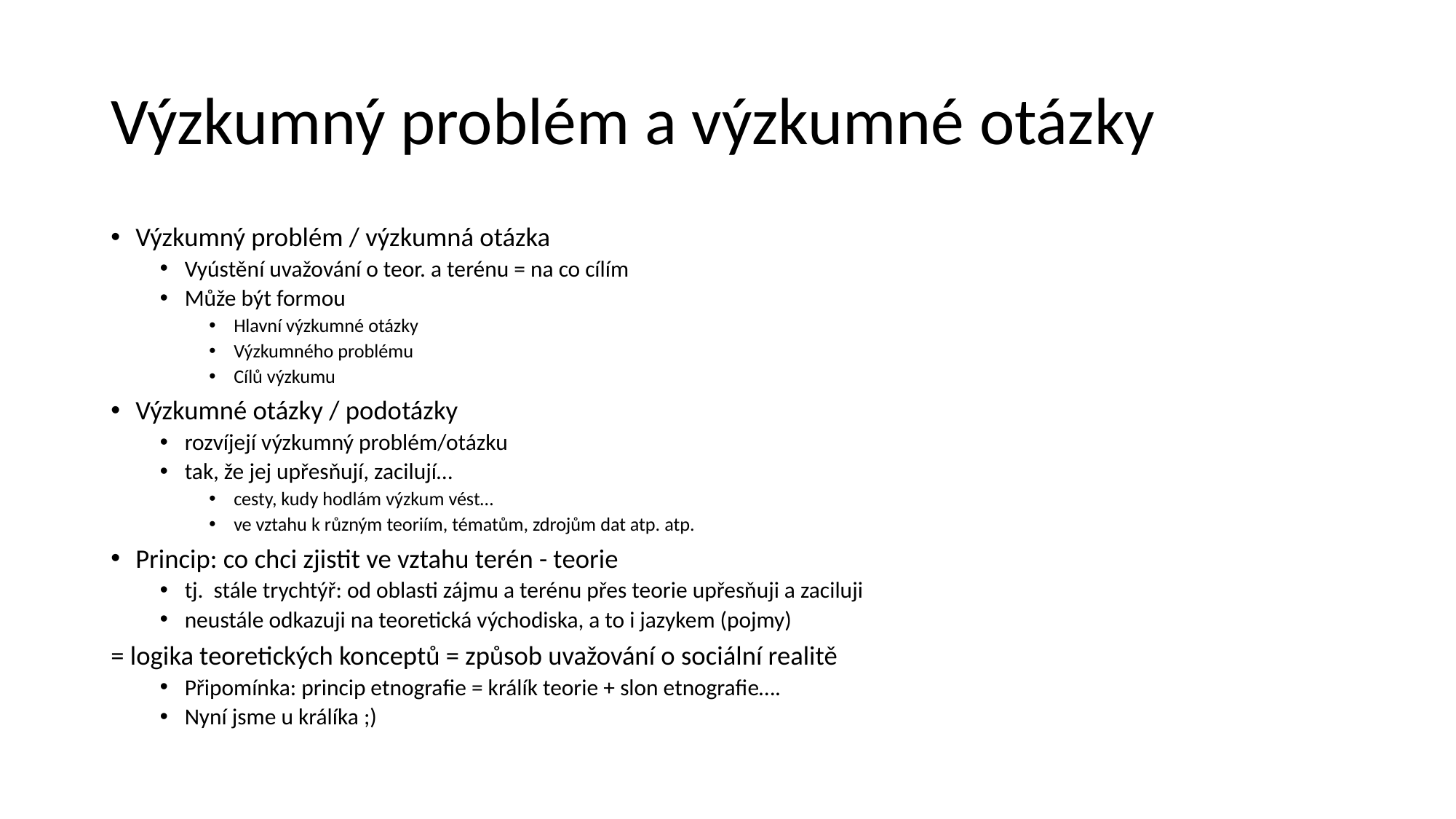

# Výzkumný problém a výzkumné otázky
Výzkumný problém / výzkumná otázka
Vyústění uvažování o teor. a terénu = na co cílím
Může být formou
Hlavní výzkumné otázky
Výzkumného problému
Cílů výzkumu
Výzkumné otázky / podotázky
rozvíjejí výzkumný problém/otázku
tak, že jej upřesňují, zacilují…
cesty, kudy hodlám výzkum vést…
ve vztahu k různým teoriím, tématům, zdrojům dat atp. atp.
Princip: co chci zjistit ve vztahu terén - teorie
tj.  stále trychtýř: od oblasti zájmu a terénu přes teorie upřesňuji a zaciluji
neustále odkazuji na teoretická východiska, a to i jazykem (pojmy)
= logika teoretických konceptů = způsob uvažování o sociální realitě
Připomínka: princip etnografie = králík teorie + slon etnografie….
Nyní jsme u králíka ;)